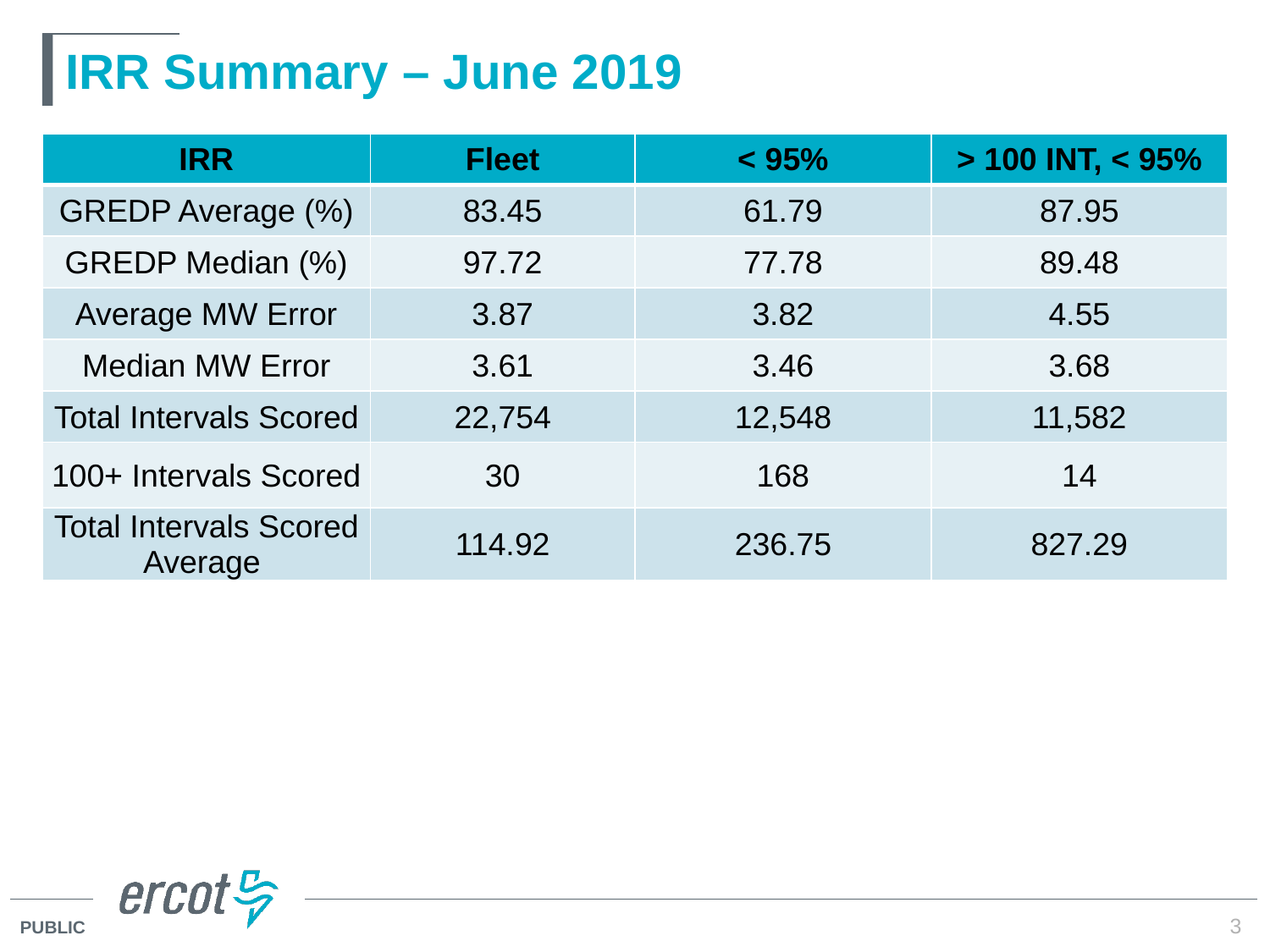

# IRR Summary – June 2019
| IRR | Fleet | < 95% | > 100 INT, < 95% |
| --- | --- | --- | --- |
| GREDP Average (%) | 83.45 | 61.79 | 87.95 |
| GREDP Median (%) | 97.72 | 77.78 | 89.48 |
| Average MW Error | 3.87 | 3.82 | 4.55 |
| Median MW Error | 3.61 | 3.46 | 3.68 |
| Total Intervals Scored | 22,754 | 12,548 | 11,582 |
| 100+ Intervals Scored | 30 | 168 | 14 |
| Total Intervals Scored Average | 114.92 | 236.75 | 827.29 |
3